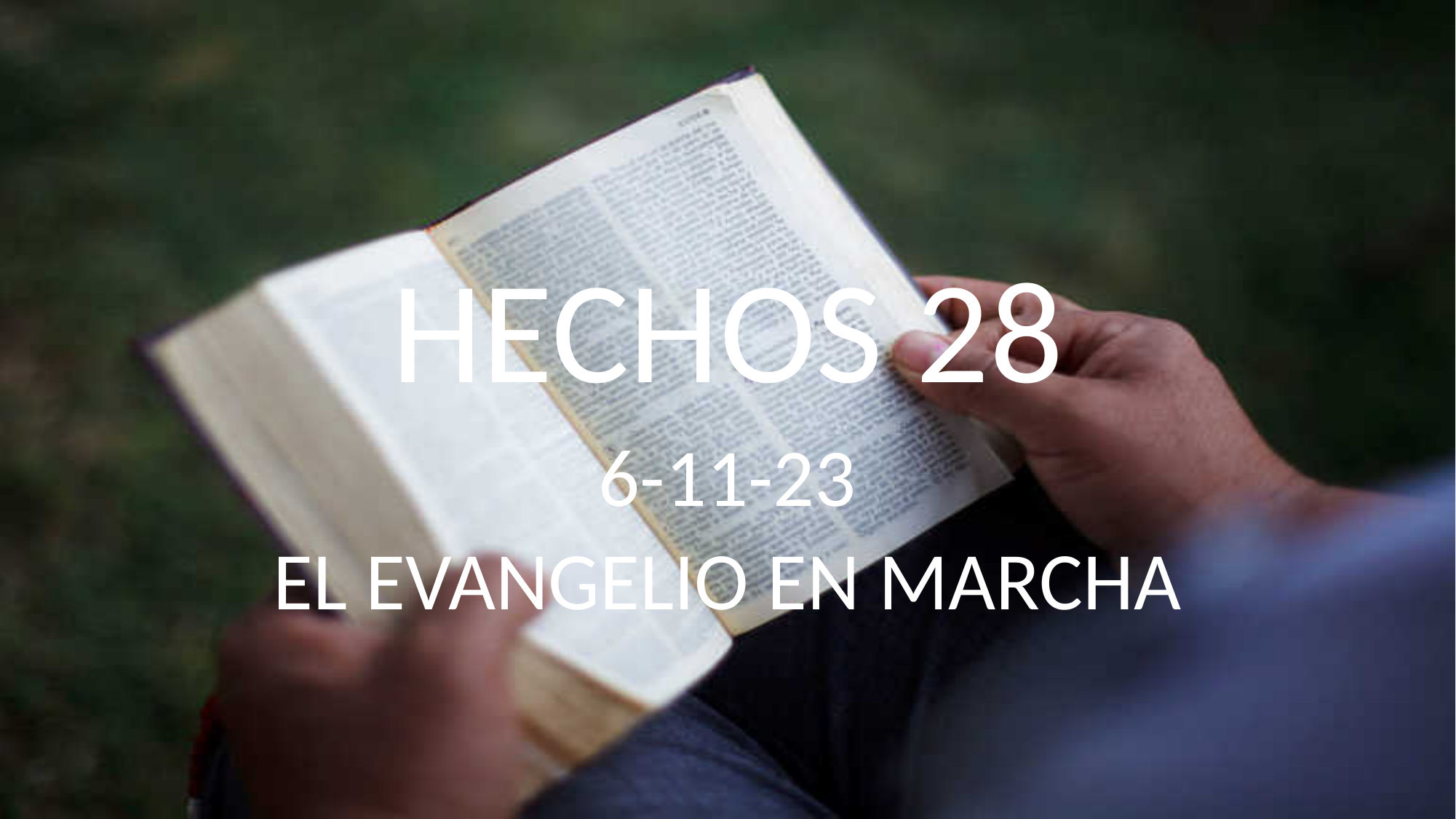

# HECHOS 28
6-11-23
EL EVANGELIO EN MARCHA